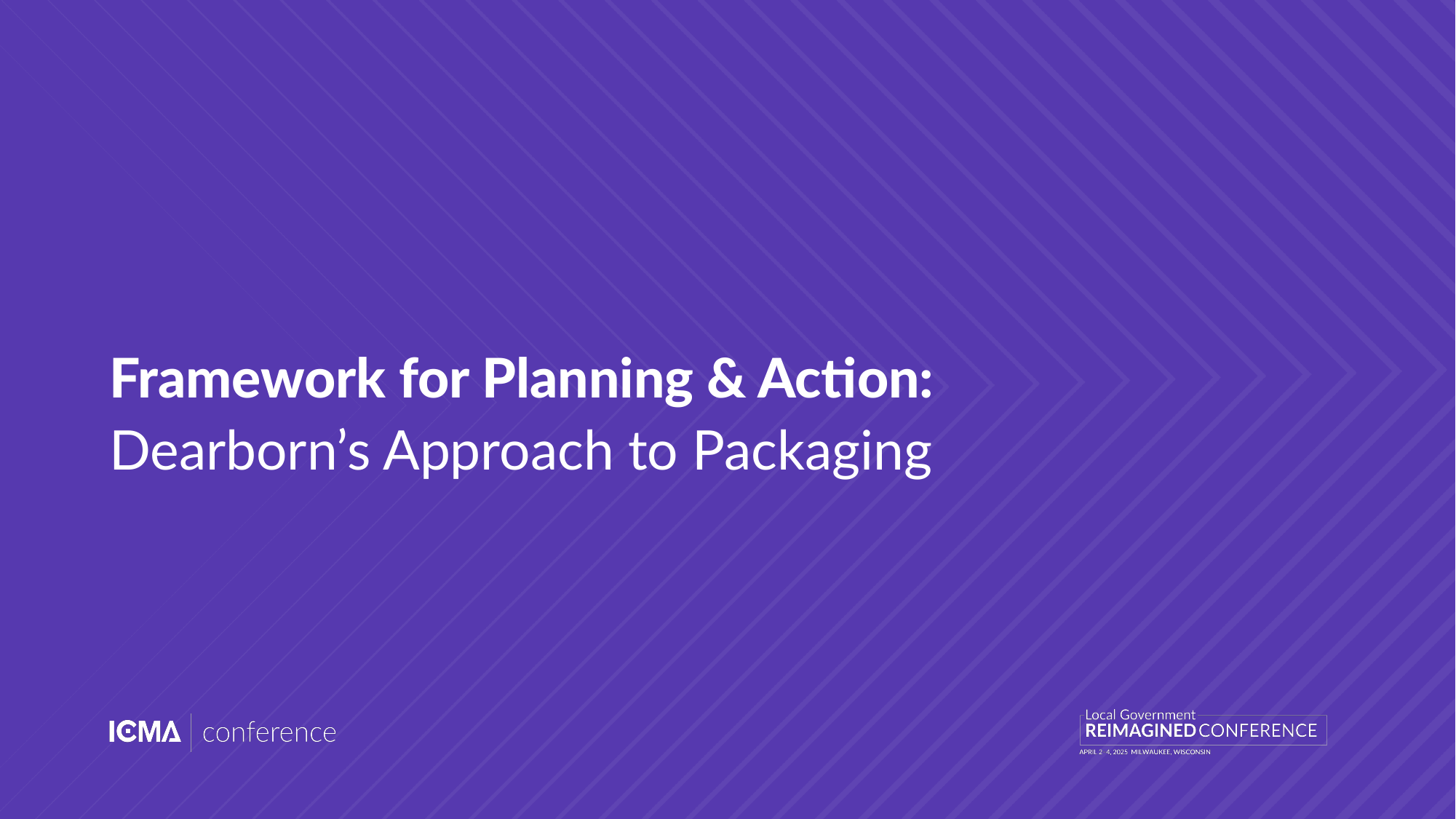

# Framework for Planning & Action:
Dearborn’s Approach to Packaging